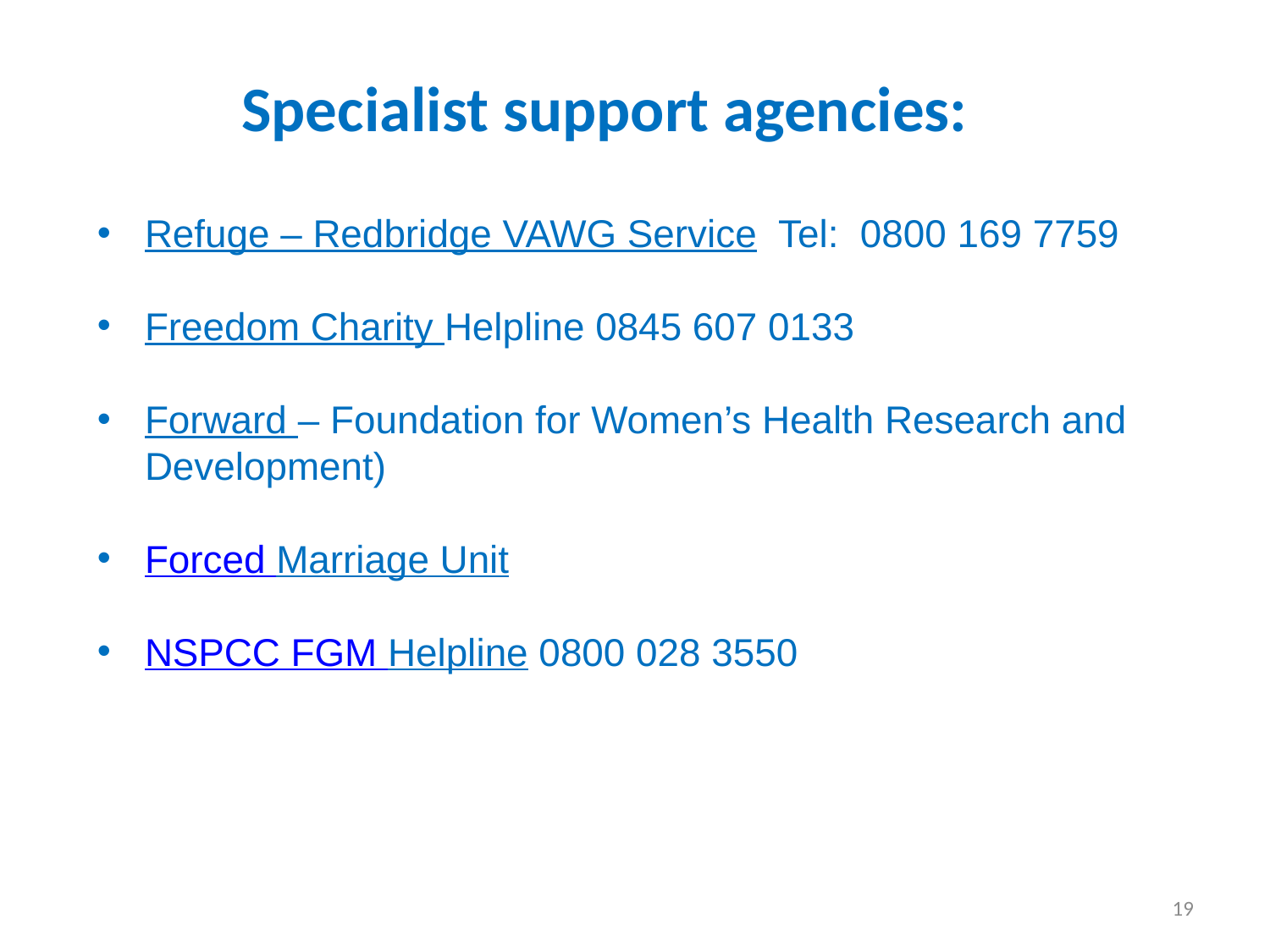

Specialist support agencies:
Refuge – Redbridge VAWG Service  Tel:  0800 169 7759

Freedom Charity Helpline 0845 607 0133

Forward – Foundation for Women’s Health Research and Development)

Forced Marriage Unit

NSPCC FGM Helpline 0800 028 3550

19